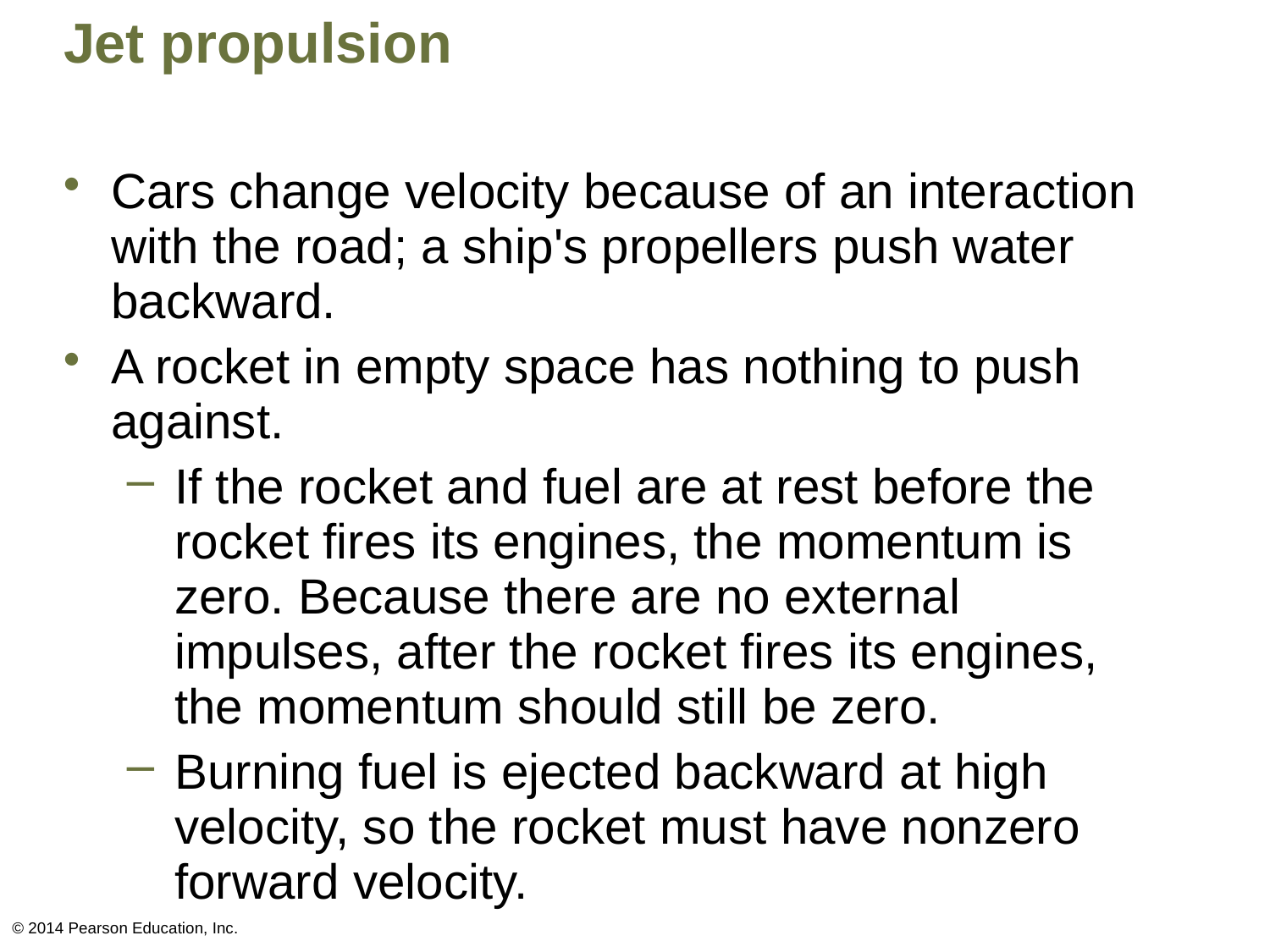

# Jet propulsion
Cars change velocity because of an interaction with the road; a ship's propellers push water backward.
A rocket in empty space has nothing to push against.
If the rocket and fuel are at rest before the rocket fires its engines, the momentum is zero. Because there are no external impulses, after the rocket fires its engines, the momentum should still be zero.
Burning fuel is ejected backward at high velocity, so the rocket must have nonzero forward velocity.
© 2014 Pearson Education, Inc.